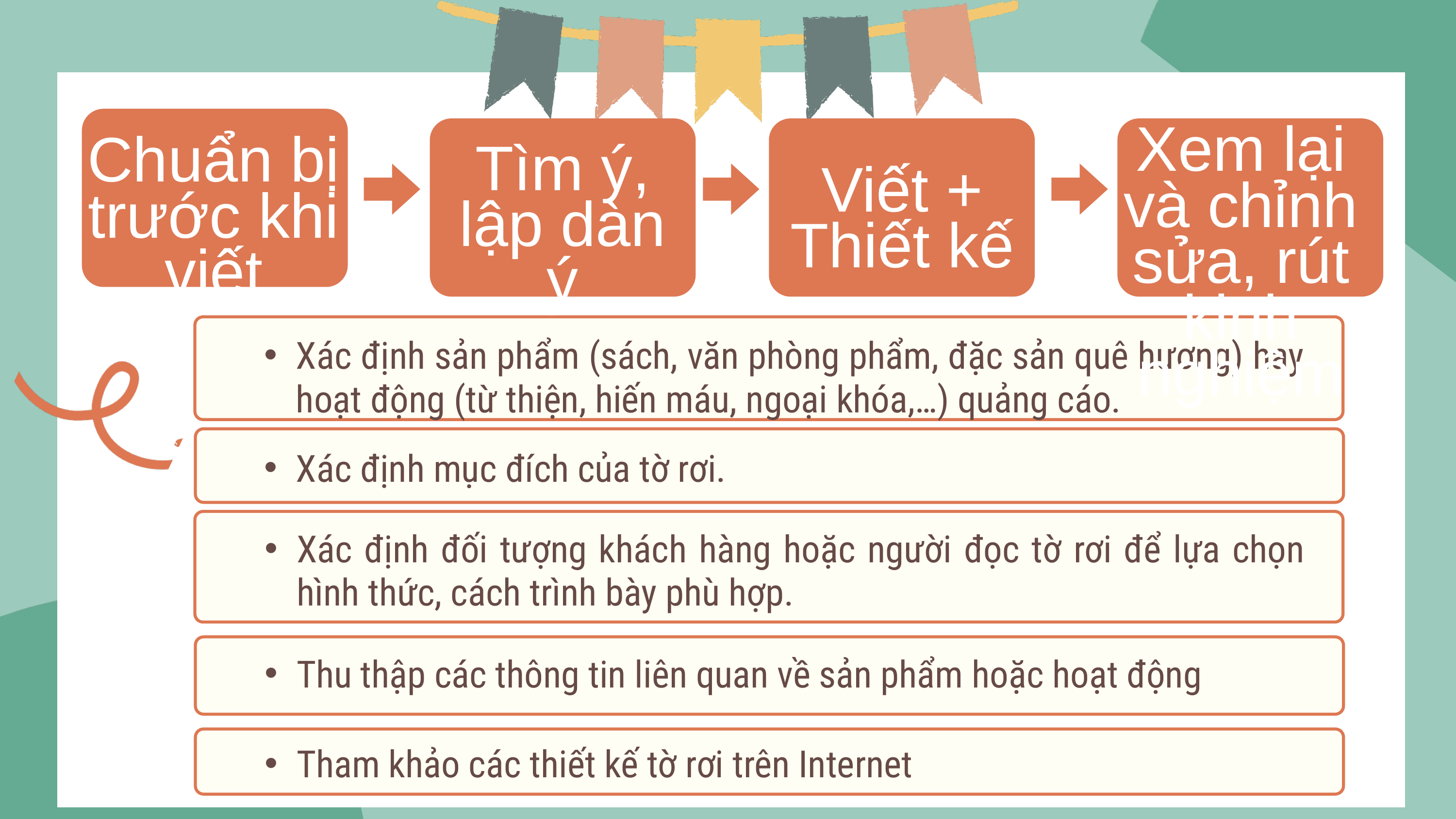

Xem lại và chỉnh sửa, rút kinh nghiệm
Chuẩn bị trước khi viết
Tìm ý, lập dàn ý

Viết +
Thiết kế

Xác định sản phẩm (sách, văn phòng phẩm, đặc sản quê hương) hay hoạt động (từ thiện, hiến máu, ngoại khóa,…) quảng cáo.

Xác định mục đích của tờ rơi.

Xác định đối tượng khách hàng hoặc người đọc tờ rơi để lựa chọn hình thức, cách trình bày phù hợp.

Thu thập các thông tin liên quan về sản phẩm hoặc hoạt động

Tham khảo các thiết kế tờ rơi trên Internet